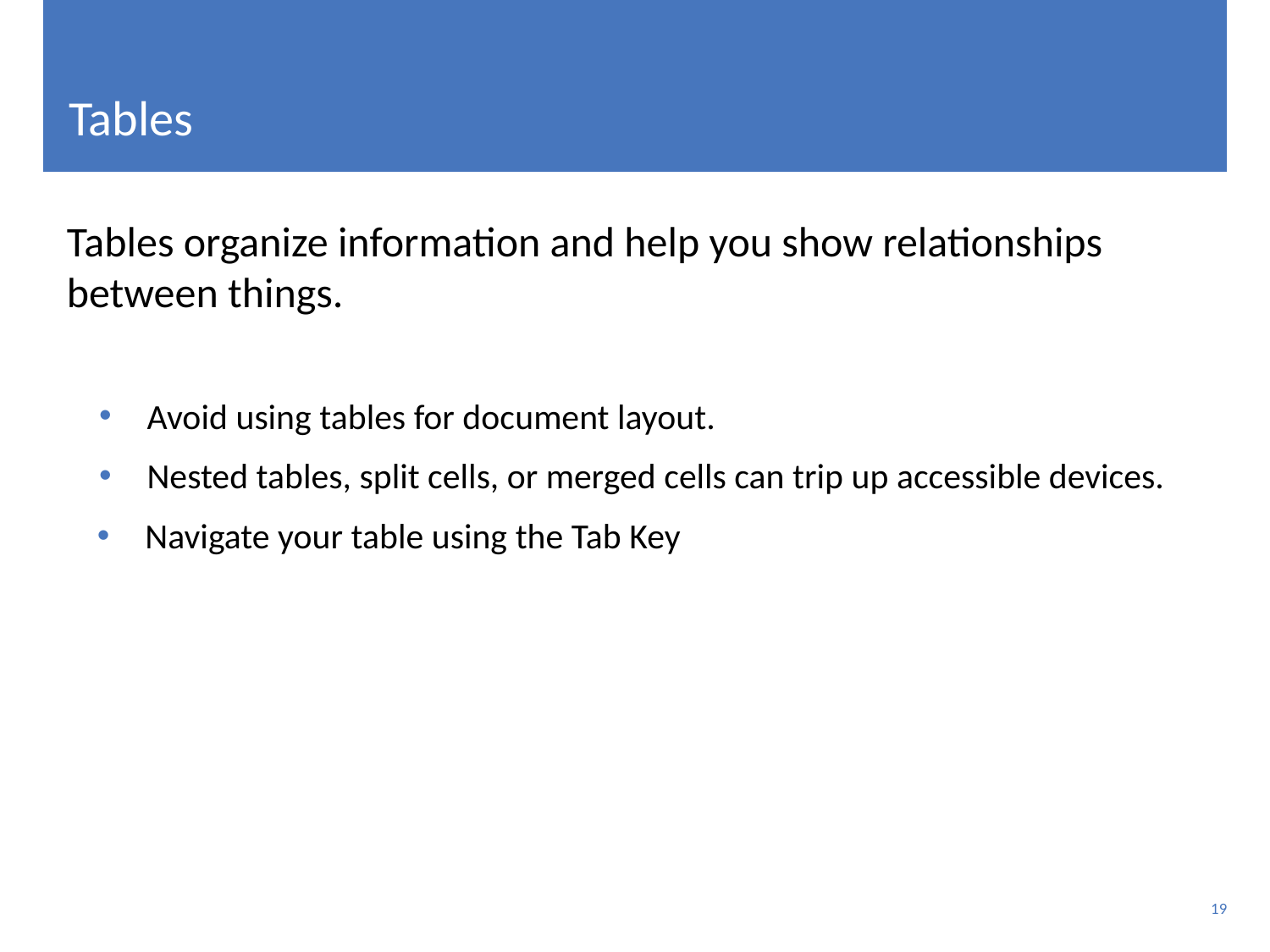

# Tables
Tables organize information and help you show relationships between things.

Avoid using tables for document layout.
Nested tables, split cells, or merged cells can trip up accessible devices.
Navigate your table using the Tab Key